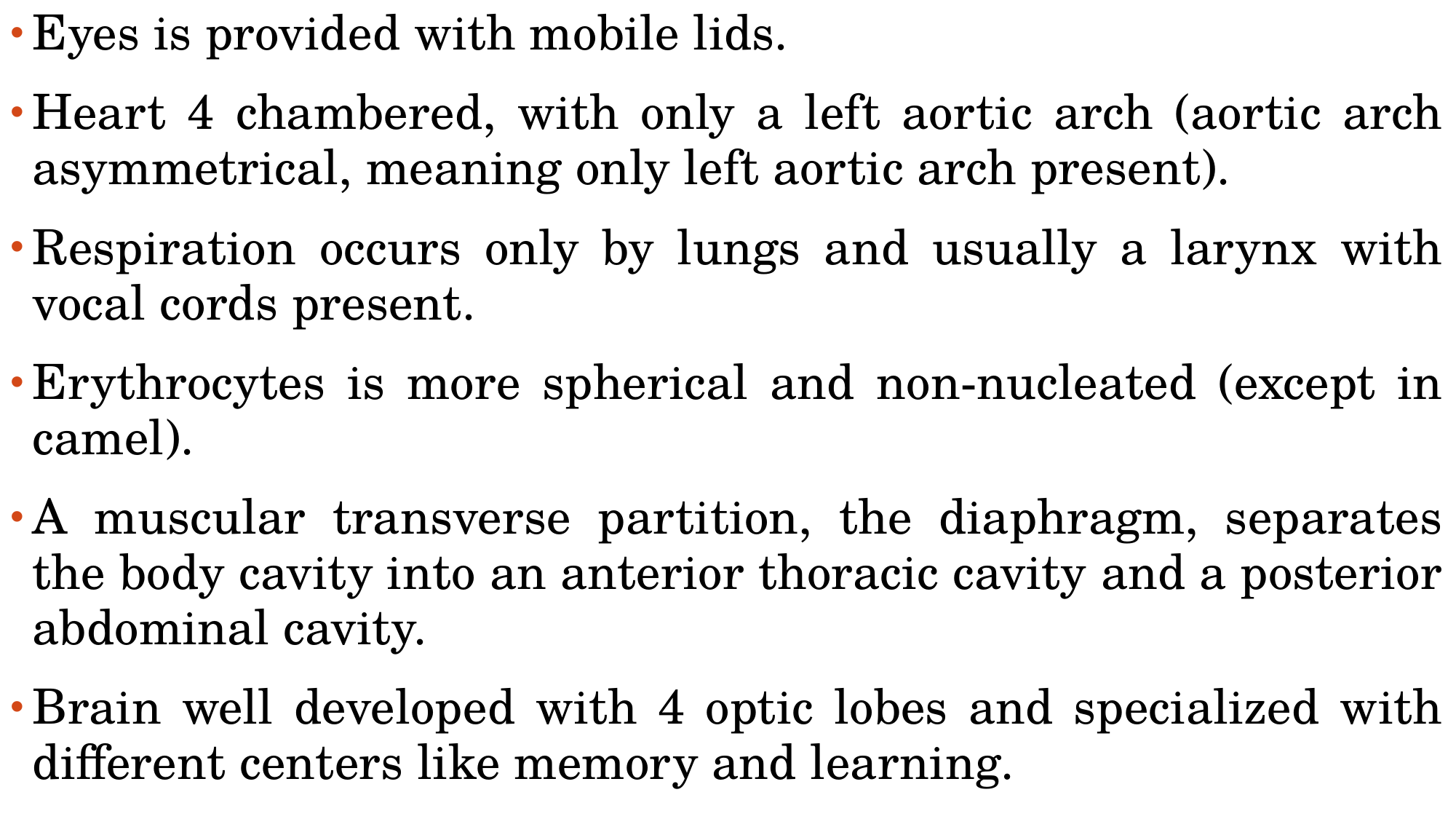

Eyes is provided with mobile lids.
Heart 4 chambered, with only a left aortic arch (aortic arch asymmetrical, meaning only left aortic arch present).
Respiration occurs only by lungs and usually a larynx with vocal cords present.
Erythrocytes is more spherical and non-nucleated (except in camel).
A muscular transverse partition, the diaphragm, separates the body cavity into an anterior thoracic cavity and a posterior abdominal cavity.
Brain well developed with 4 optic lobes and specialized with different centers like memory and learning.